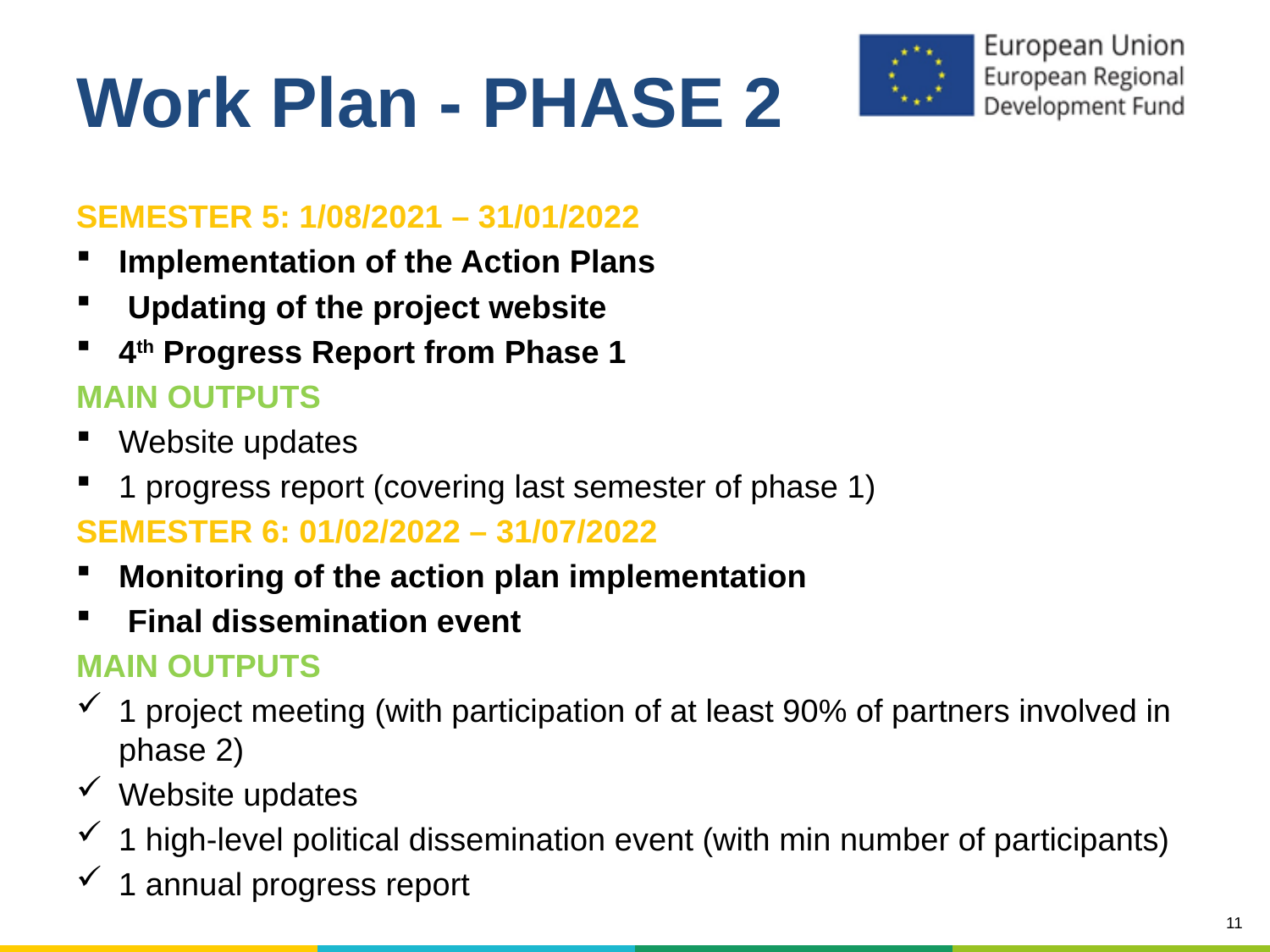

# Work Plan - PHASE 2
SEMESTER 5: 1/08/2021 – 31/01/2022
Implementation of the Action Plans
 Updating of the project website
4th Progress Report from Phase 1
MAIN OUTPUTS
Website updates
1 progress report (covering last semester of phase 1)
SEMESTER 6: 01/02/2022 – 31/07/2022
Monitoring of the action plan implementation
 Final dissemination event
MAIN OUTPUTS
1 project meeting (with participation of at least 90% of partners involved in phase 2)
Website updates
1 high-level political dissemination event (with min number of participants)
1 annual progress report